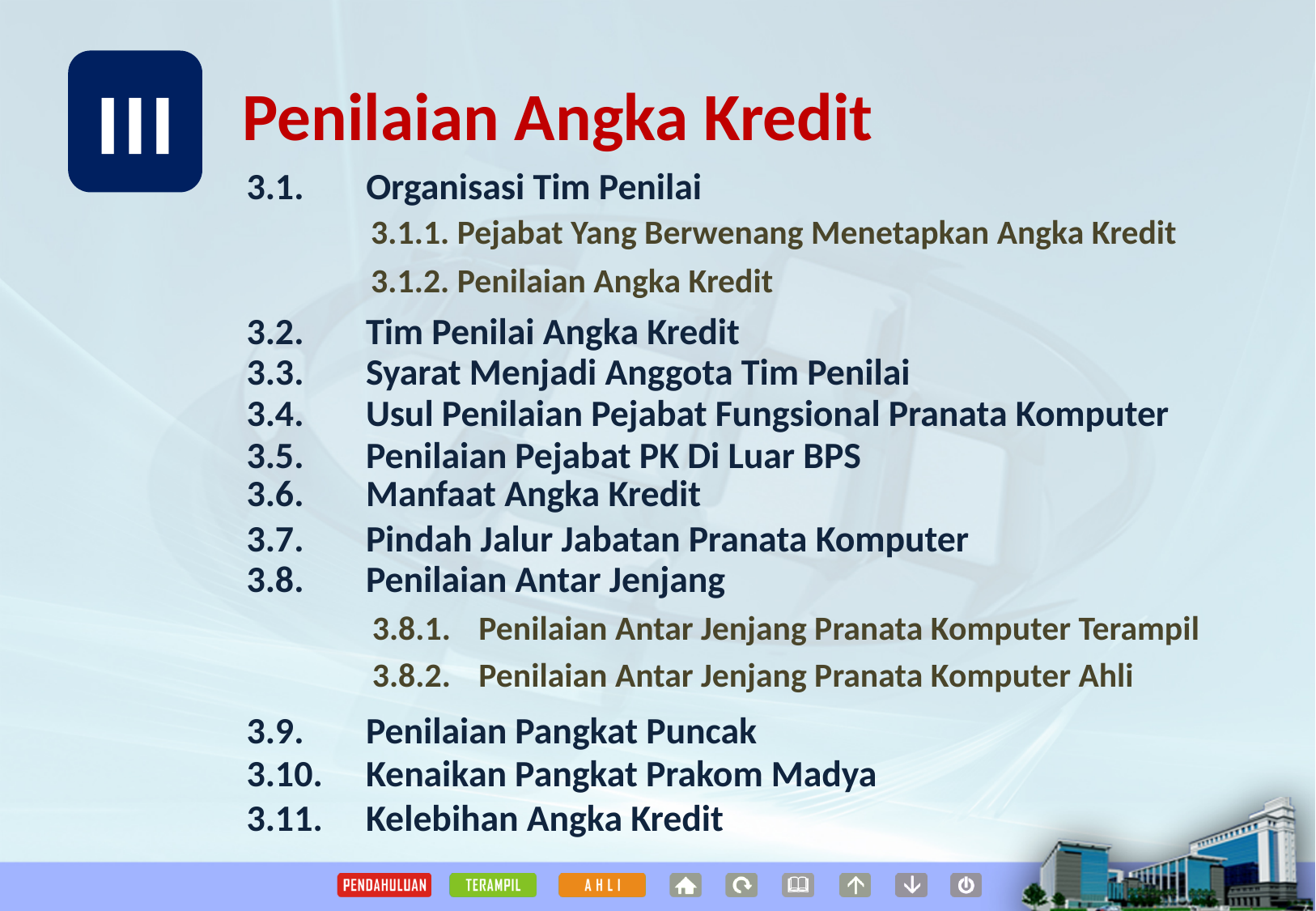

III
Penilaian Angka Kredit
3.1. 	Organisasi Tim Penilai
3.1.1. Pejabat Yang Berwenang Menetapkan Angka Kredit
3.1.2. Penilaian Angka Kredit
3.2. 	Tim Penilai Angka Kredit
3.3. 	Syarat Menjadi Anggota Tim Penilai
3.4. 	Usul Penilaian Pejabat Fungsional Pranata Komputer
3.5. 	Penilaian Pejabat PK Di Luar BPS
3.6. 	Manfaat Angka Kredit
3.7. 	Pindah Jalur Jabatan Pranata Komputer
3.8. 	Penilaian Antar Jenjang
3.8.1.	Penilaian Antar Jenjang Pranata Komputer Terampil
3.8.2.	Penilaian Antar Jenjang Pranata Komputer Ahli
3.9. 	Penilaian Pangkat Puncak
3.10. 	Kenaikan Pangkat Prakom Madya
3.11. 	Kelebihan Angka Kredit